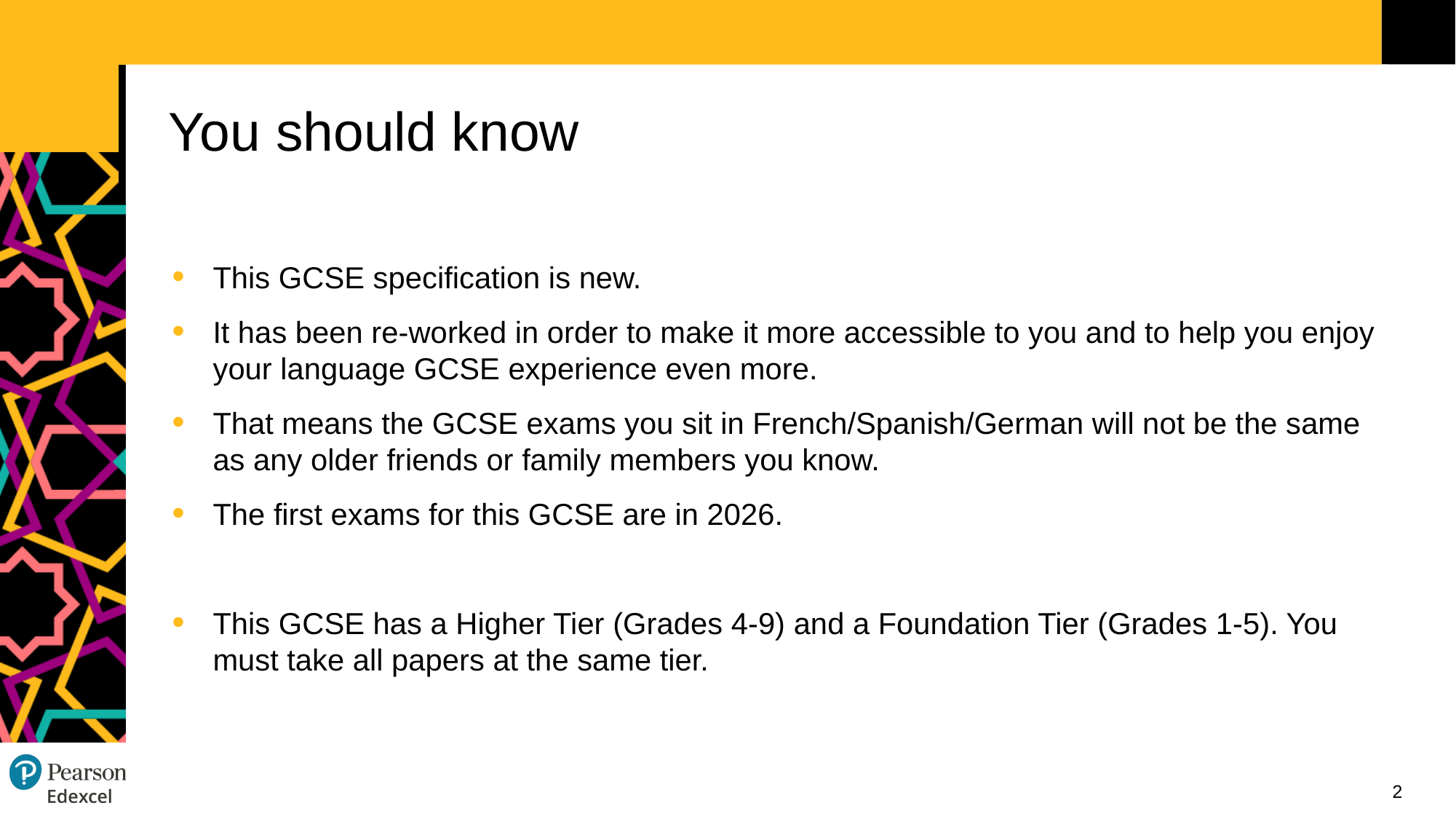

# You should know
This GCSE specification is new.
It has been re-worked in order to make it more accessible to you and to help you enjoy your language GCSE experience even more.
That means the GCSE exams you sit in French/Spanish/German will not be the same as any older friends or family members you know.
The first exams for this GCSE are in 2026.

This GCSE has a Higher Tier (Grades 4-9) and a Foundation Tier (Grades 1-5). You must take all papers at the same tier.
2